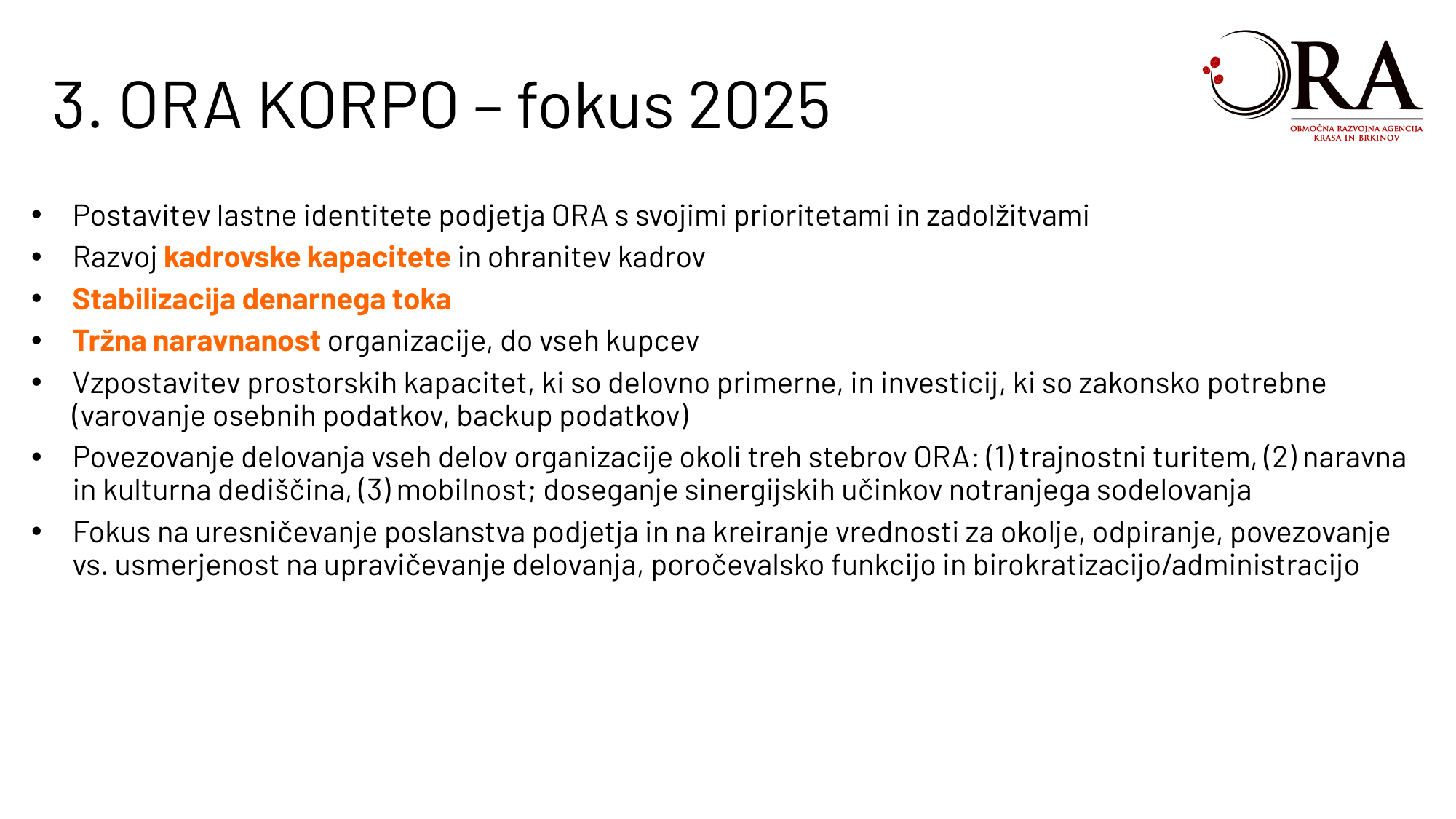

3. ORA KORPO – fokus 2025
Postavitev lastne identitete podjetja ORA s svojimi prioritetami in zadolžitvami
Razvoj kadrovske kapacitete in ohranitev kadrov
Stabilizacija denarnega toka
Tržna naravnanost organizacije, do vseh kupcev
Vzpostavitev prostorskih kapacitet, ki so delovno primerne, in investicij, ki so zakonsko potrebne (varovanje osebnih podatkov, backup podatkov)
Povezovanje delovanja vseh delov organizacije okoli treh stebrov ORA: (1) trajnostni turitem, (2) naravna in kulturna dediščina, (3) mobilnost; doseganje sinergijskih učinkov notranjega sodelovanja
Fokus na uresničevanje poslanstva podjetja in na kreiranje vrednosti za okolje, odpiranje, povezovanje vs. usmerjenost na upravičevanje delovanja, poročevalsko funkcijo in birokratizacijo/administracijo